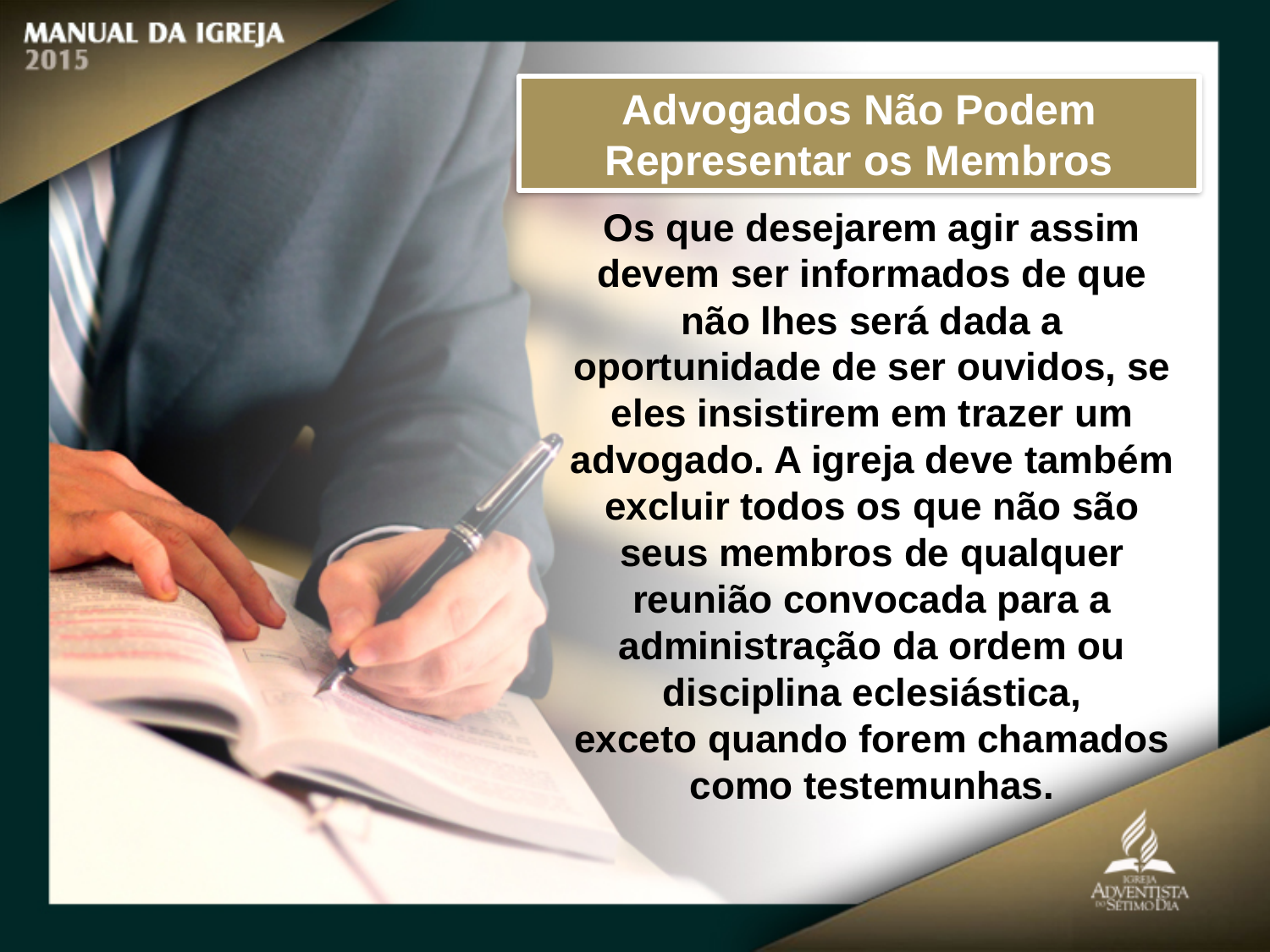

Advogados Não Podem Representar os Membros
Os que desejarem agir assim devem ser informados de que não lhes será dada a oportunidade de ser ouvidos, se eles insistirem em trazer um advogado. A igreja deve também excluir todos os que não são seus membros de qualquer reunião convocada para a administração da ordem ou disciplina eclesiástica,
exceto quando forem chamados como testemunhas.